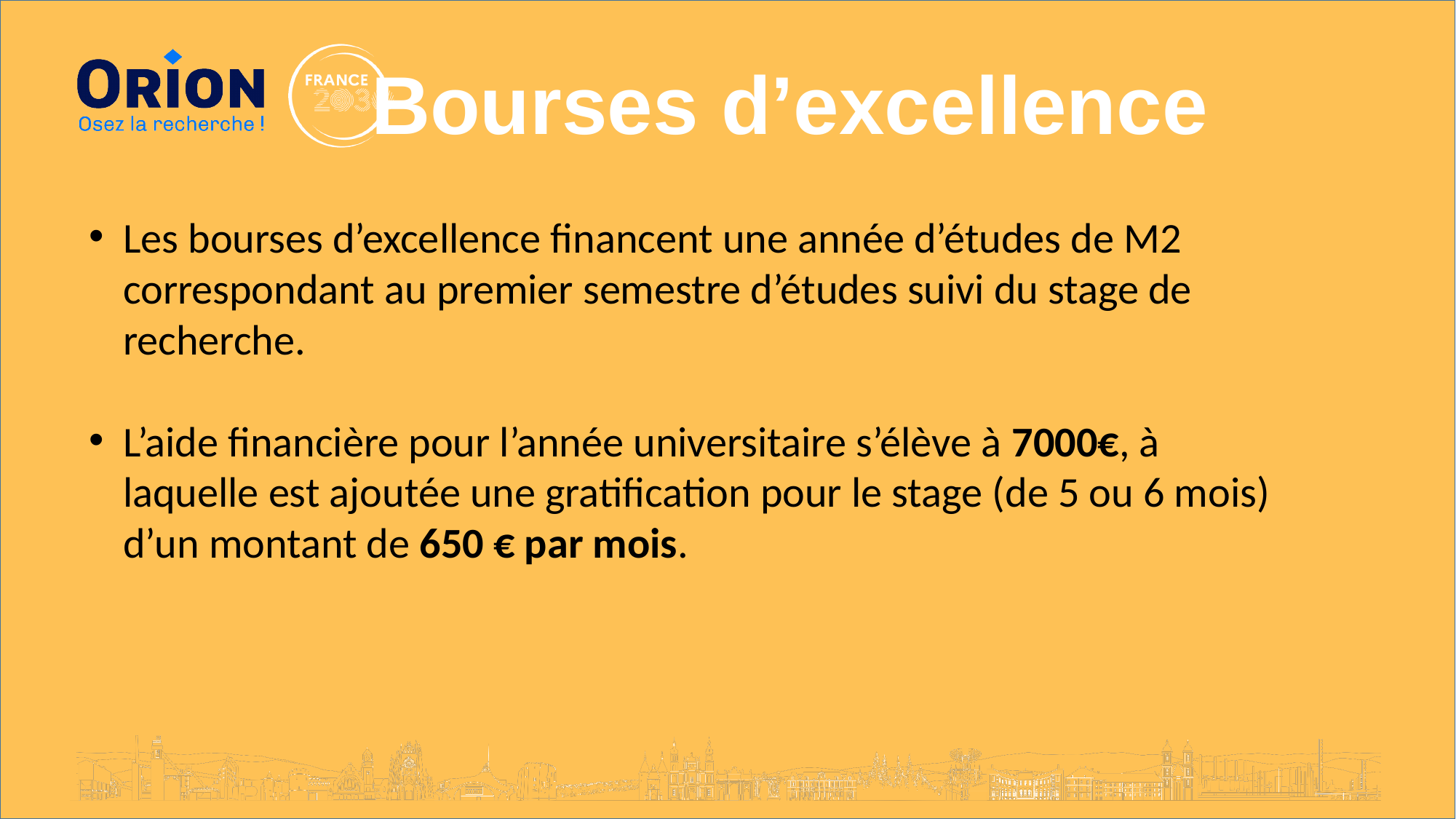

Bourses d’excellence
Les bourses d’excellence financent une année d’études de M2 correspondant au premier semestre d’études suivi du stage de recherche.

L’aide financière pour l’année universitaire s’élève à 7000€, à laquelle est ajoutée une gratification pour le stage (de 5 ou 6 mois) d’un montant de 650 € par mois.